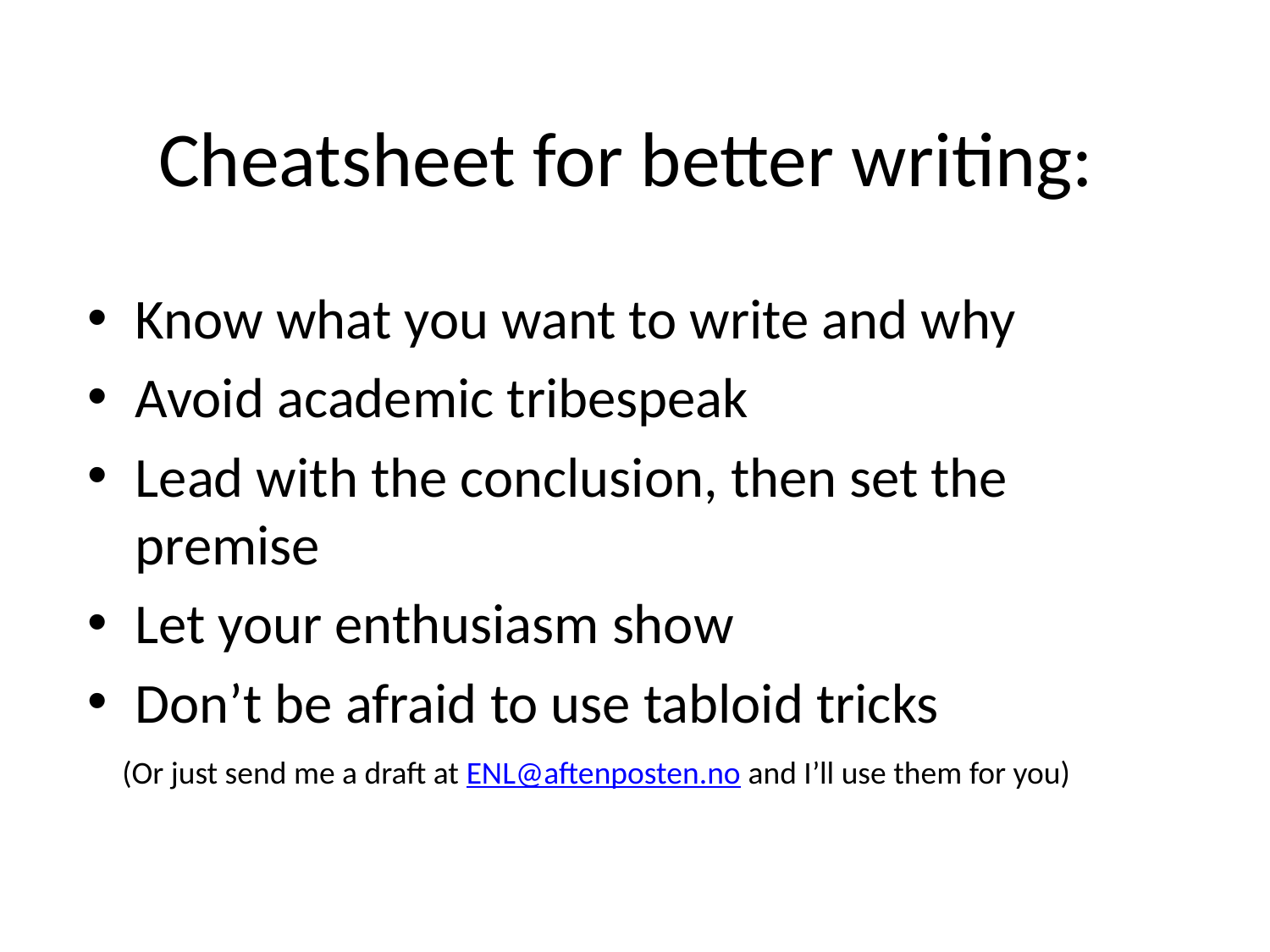

# Cheatsheet for better writing:
Know what you want to write and why
Avoid academic tribespeak
Lead with the conclusion, then set the premise
Let your enthusiasm show
Don’t be afraid to use tabloid tricks

(Or just send me a draft at ENL@aftenposten.no and I’ll use them for you)